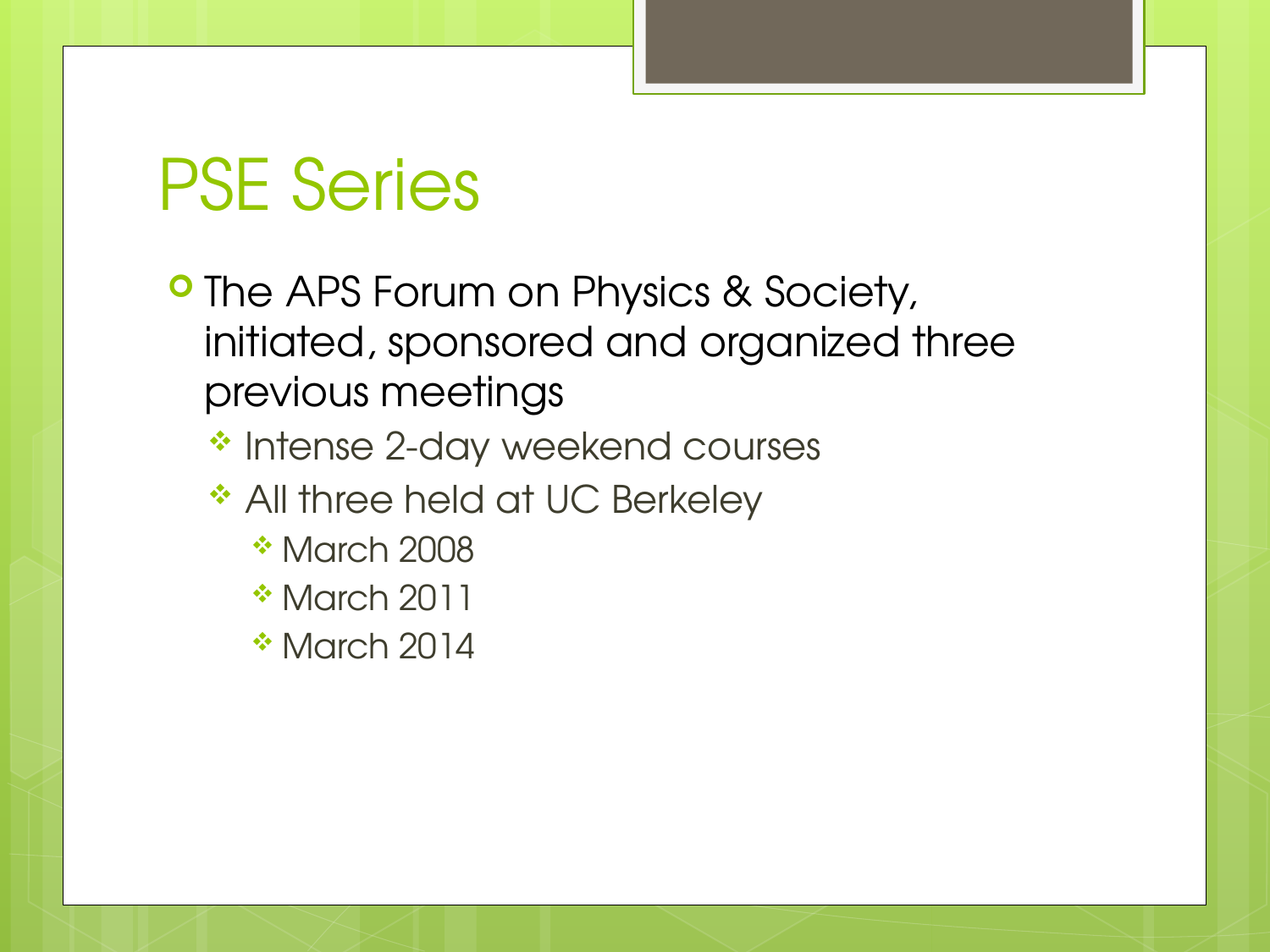

# PSE Series
The APS Forum on Physics & Society, initiated, sponsored and organized three previous meetings
Intense 2-day weekend courses
All three held at UC Berkeley
March 2008
March 2011
March 2014